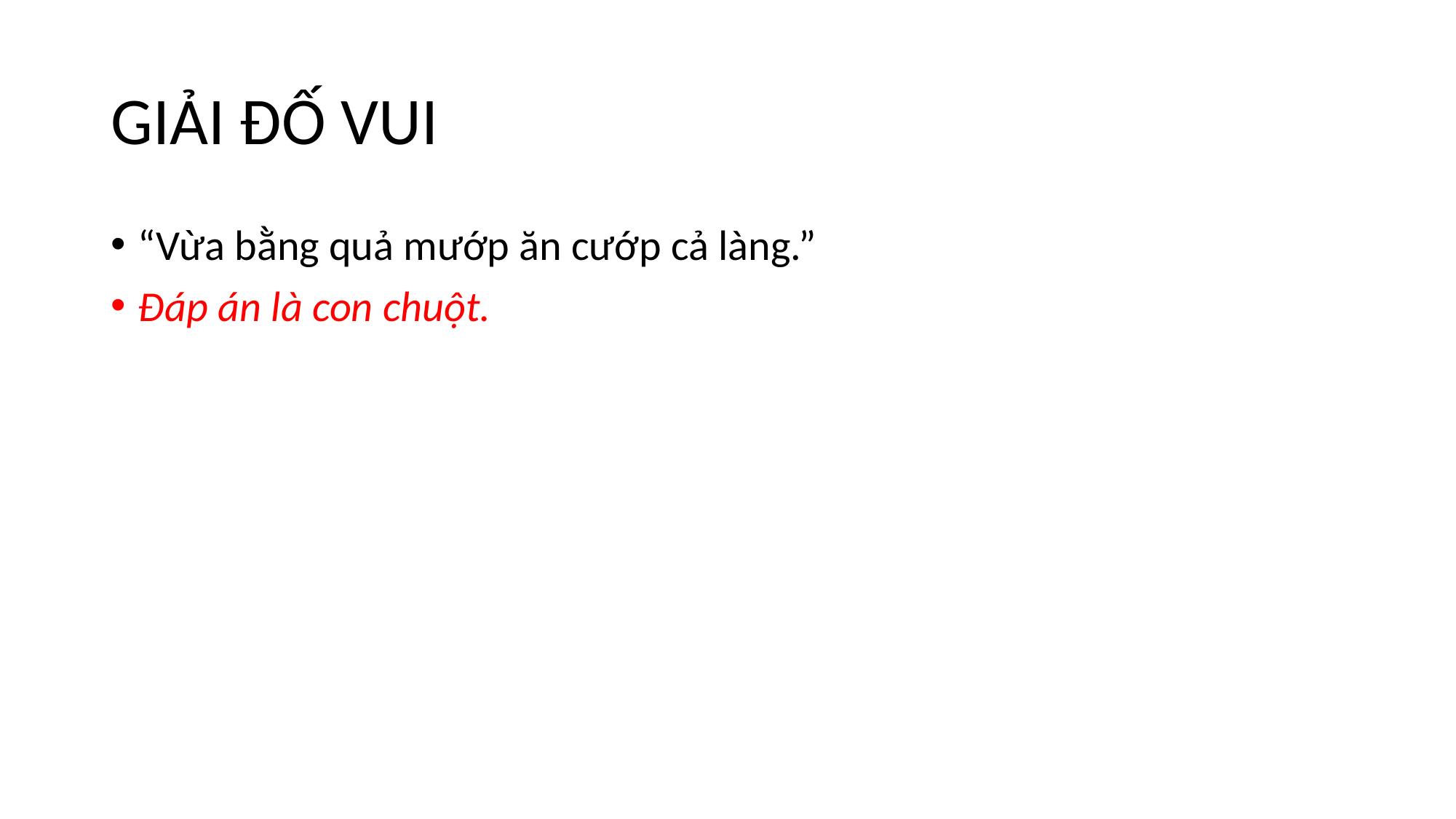

# GIẢI ĐỐ VUI
“Vừa bằng quả mướp ăn cướp cả làng.”
Đáp án là con chuột.